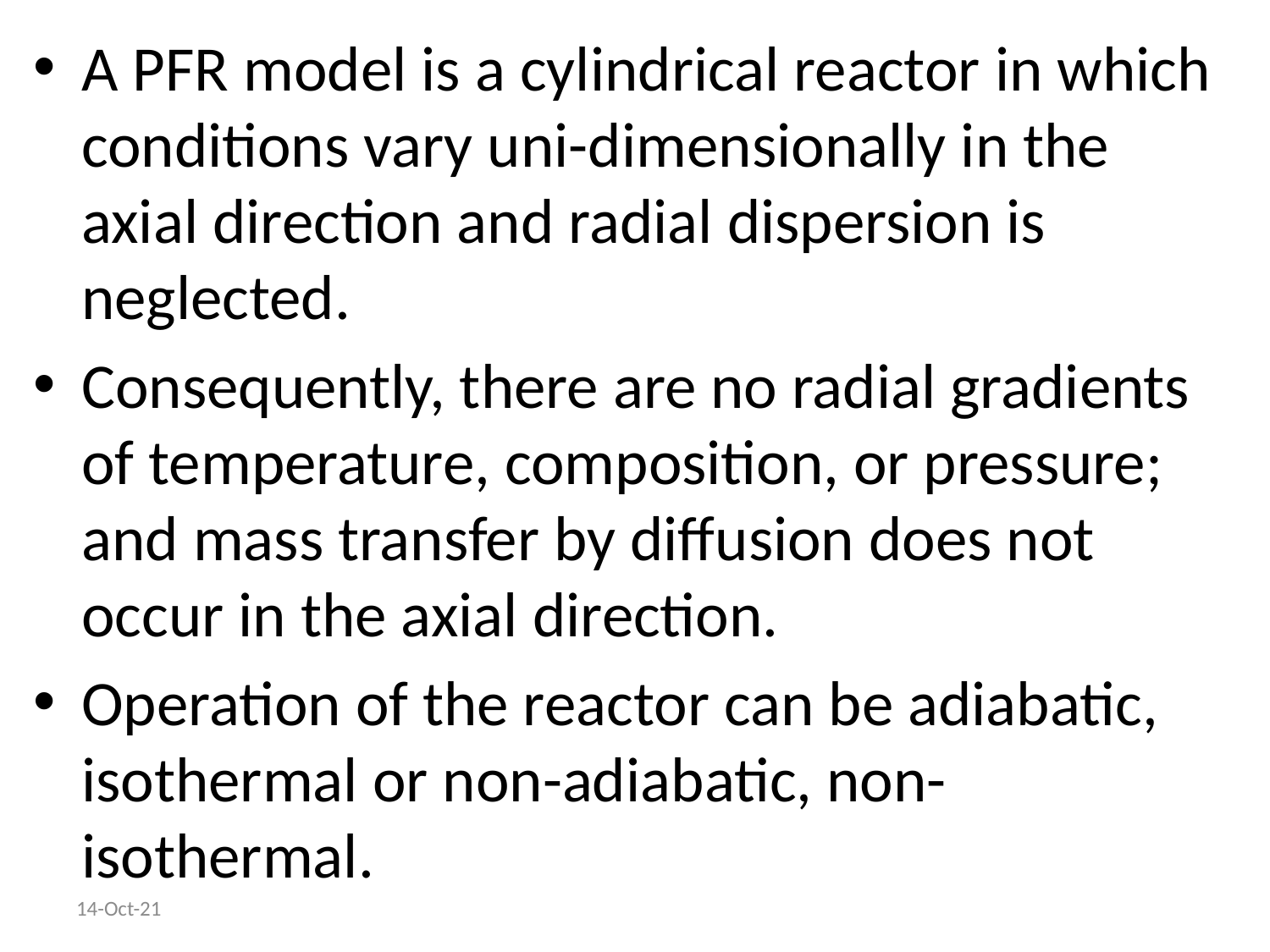

A PFR model is a cylindrical reactor in which conditions vary uni-dimensionally in the axial direction and radial dispersion is neglected.
Consequently, there are no radial gradients of temperature, composition, or pressure; and mass transfer by diffusion does not occur in the axial direction.
Operation of the reactor can be adiabatic, isothermal or non-adiabatic, non-isothermal.
14-Oct-21